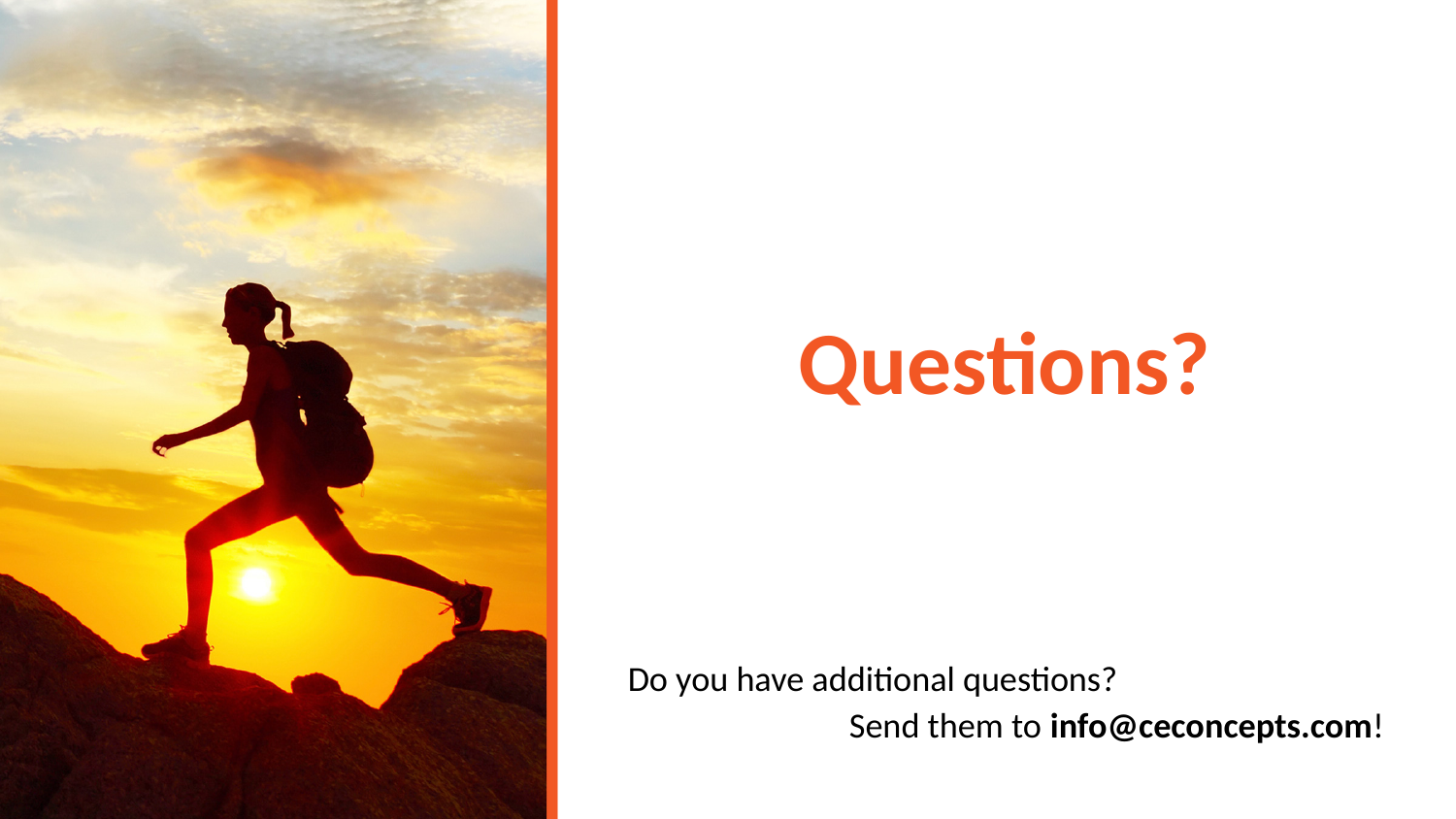

# Questions?
Do you have additional questions?                                                              Send them to info@ceconcepts.com!